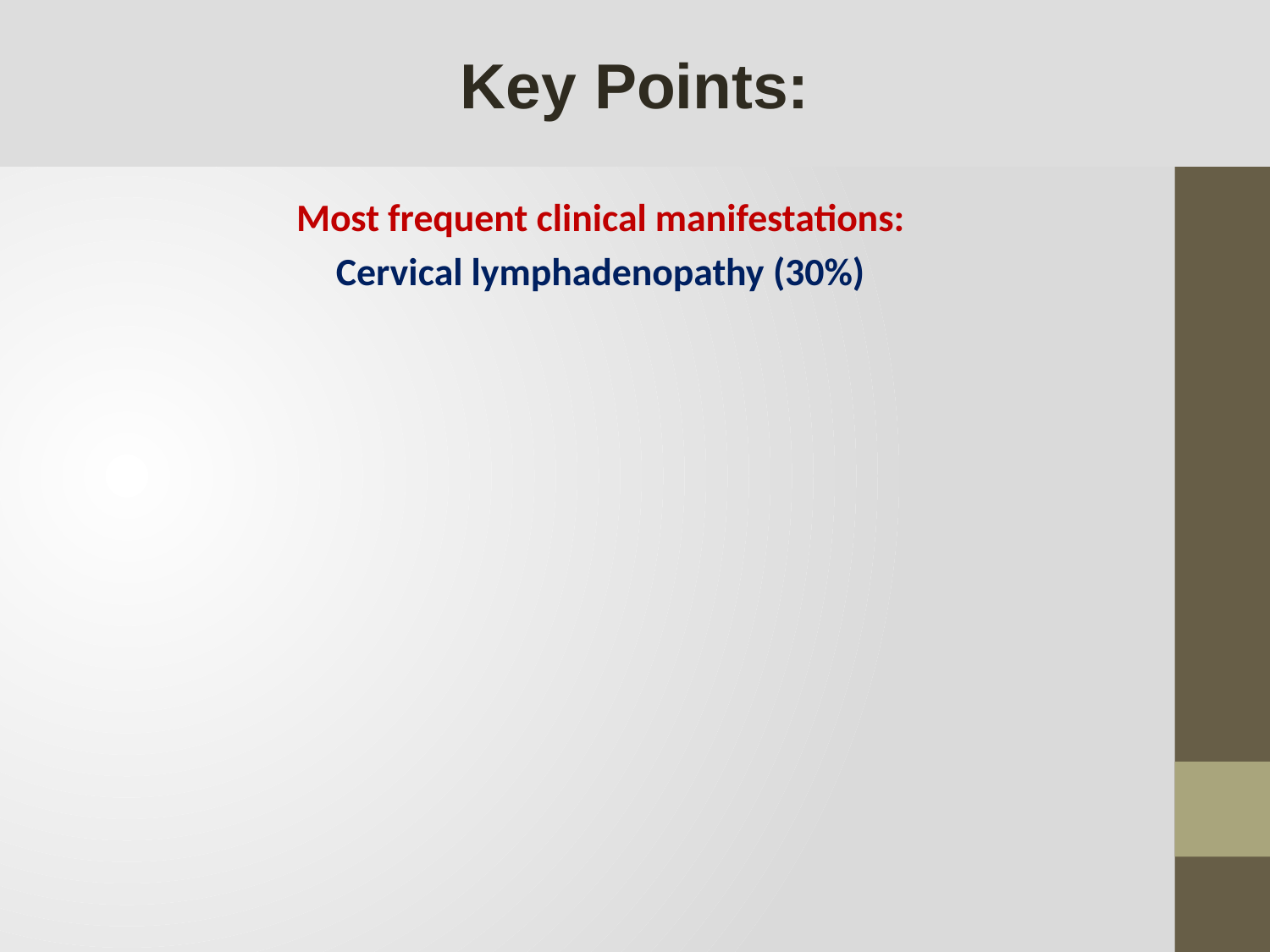

Key Points:
Most frequent clinical manifestations:
Cervical lymphadenopathy (30%)